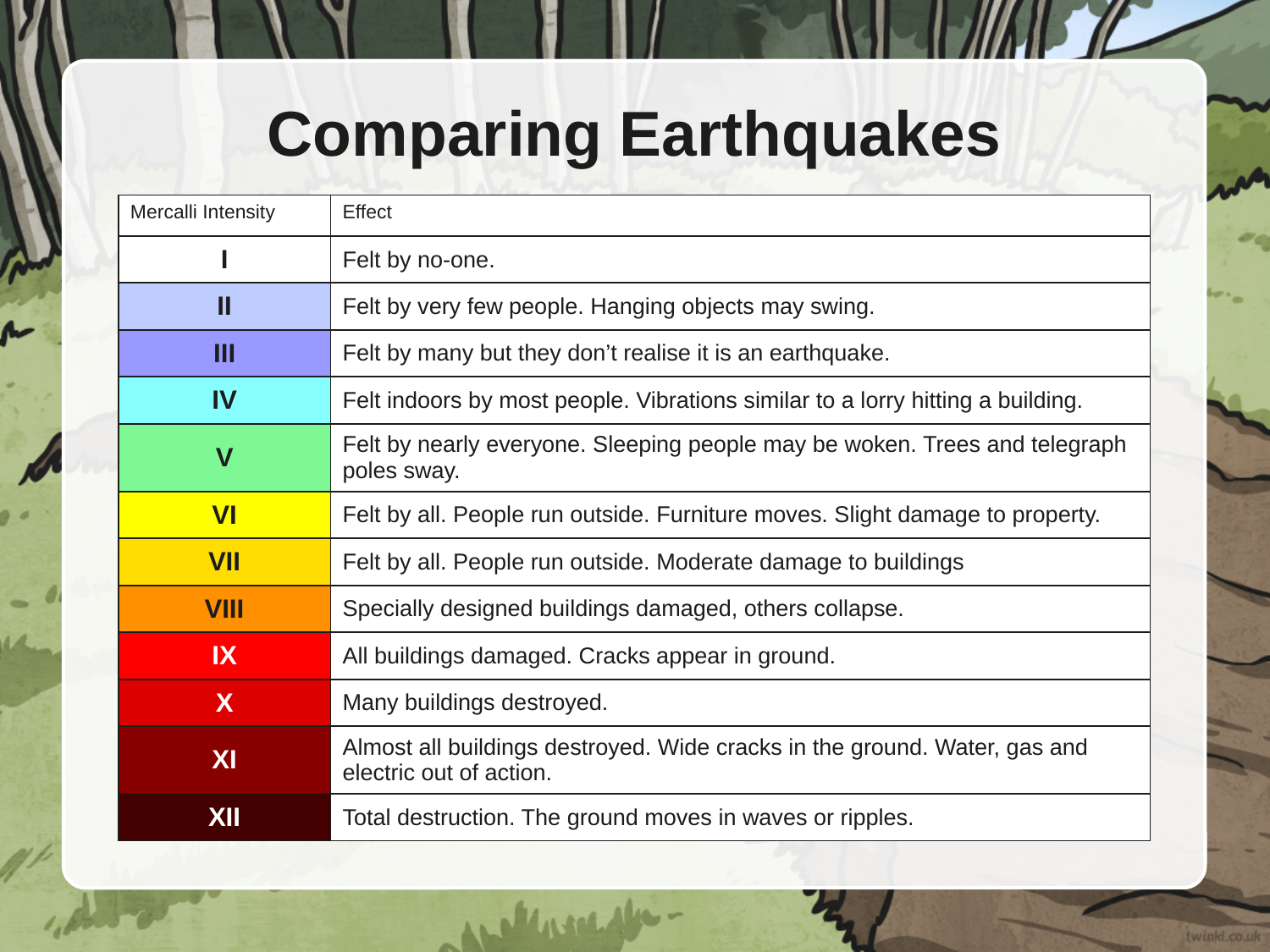

# Comparing Earthquakes
| Mercalli Intensity | Effect |
| --- | --- |
| I | Felt by no-one. |
| II | Felt by very few people. Hanging objects may swing. |
| III | Felt by many but they don’t realise it is an earthquake. |
| IV | Felt indoors by most people. Vibrations similar to a lorry hitting a building. |
| V | Felt by nearly everyone. Sleeping people may be woken. Trees and telegraph poles sway. |
| VI | Felt by all. People run outside. Furniture moves. Slight damage to property. |
| VII | Felt by all. People run outside. Moderate damage to buildings |
| VIII | Specially designed buildings damaged, others collapse. |
| IX | All buildings damaged. Cracks appear in ground. |
| X | Many buildings destroyed. |
| XI | Almost all buildings destroyed. Wide cracks in the ground. Water, gas and electric out of action. |
| XII | Total destruction. The ground moves in waves or ripples. |